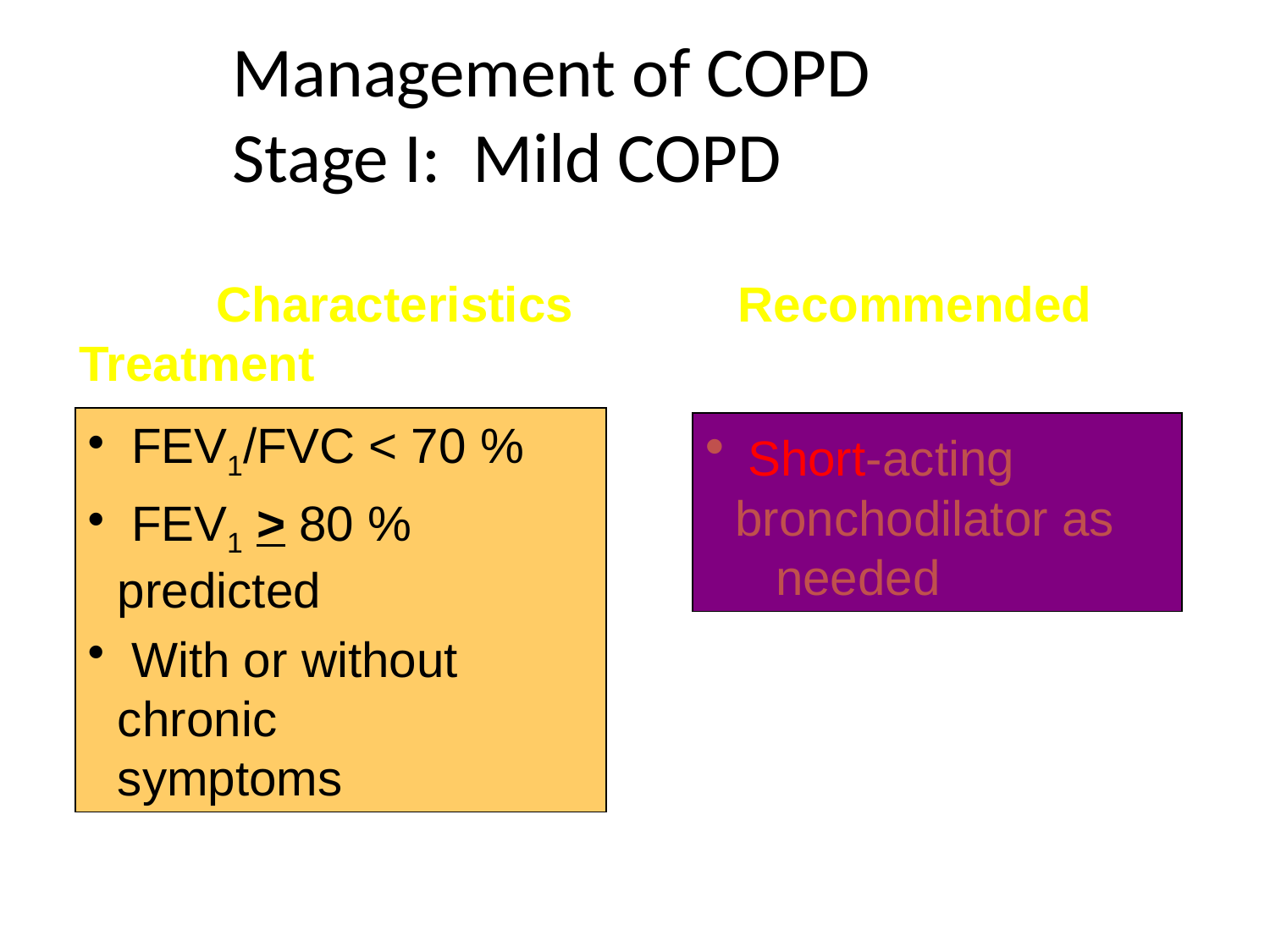

Management of COPD
Stage I:  Mild COPD
          Characteristics            Recommended Treatment
 FEV1/FVC < 70 %
 FEV1 > 80 % predicted
 With or without chronic 	symptoms
 Short-acting 	bronchodilator as 	needed